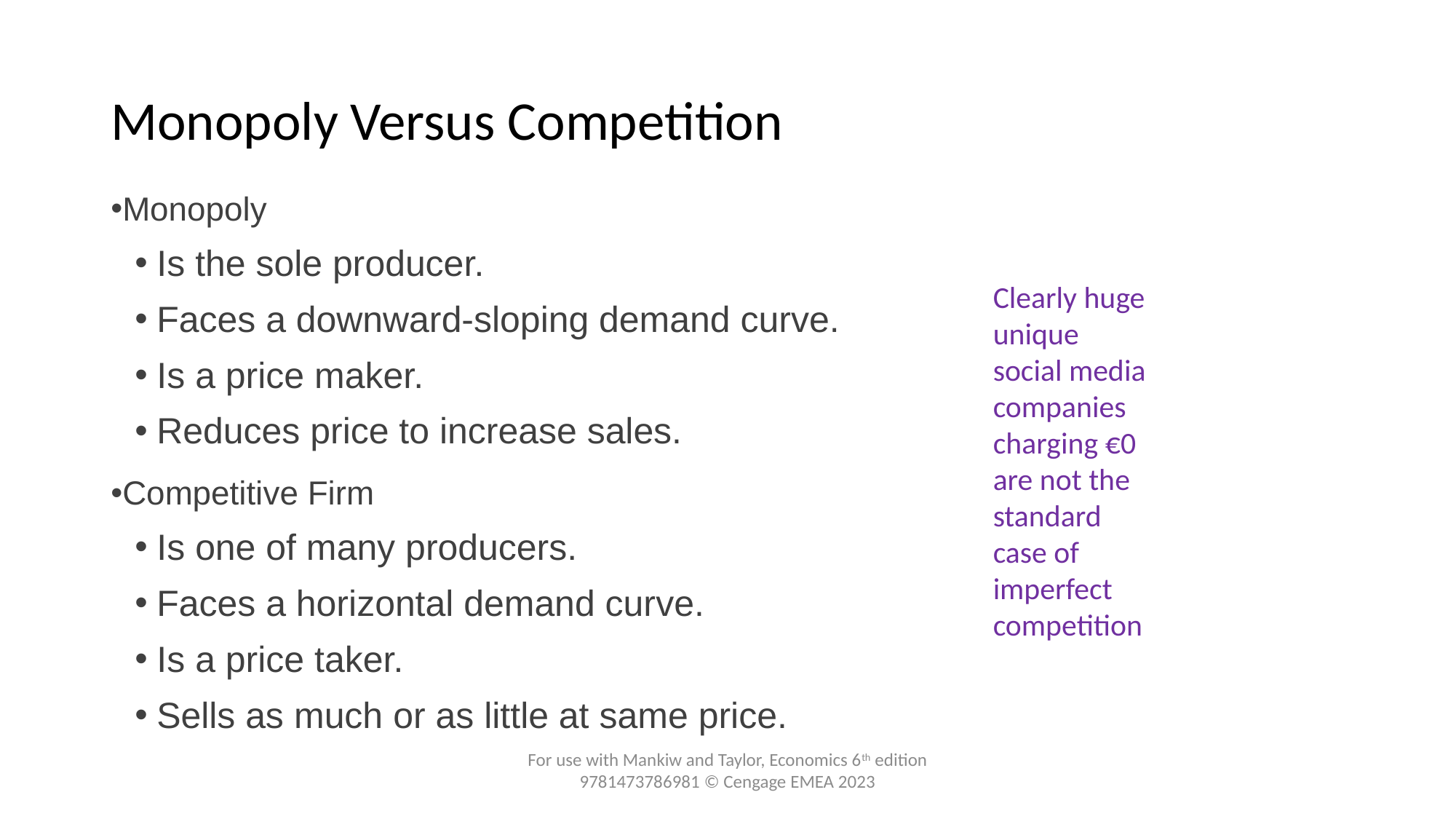

# Monopoly Versus Competition
Monopoly
Is the sole producer.
Faces a downward-sloping demand curve.
Is a price maker.
Reduces price to increase sales.
Competitive Firm
Is one of many producers.
Faces a horizontal demand curve.
Is a price taker.
Sells as much or as little at same price.
Clearly huge unique social media companies charging €0 are not the standard case of imperfect competition
For use with Mankiw and Taylor, Economics 6th edition 9781473786981 © Cengage EMEA 2023